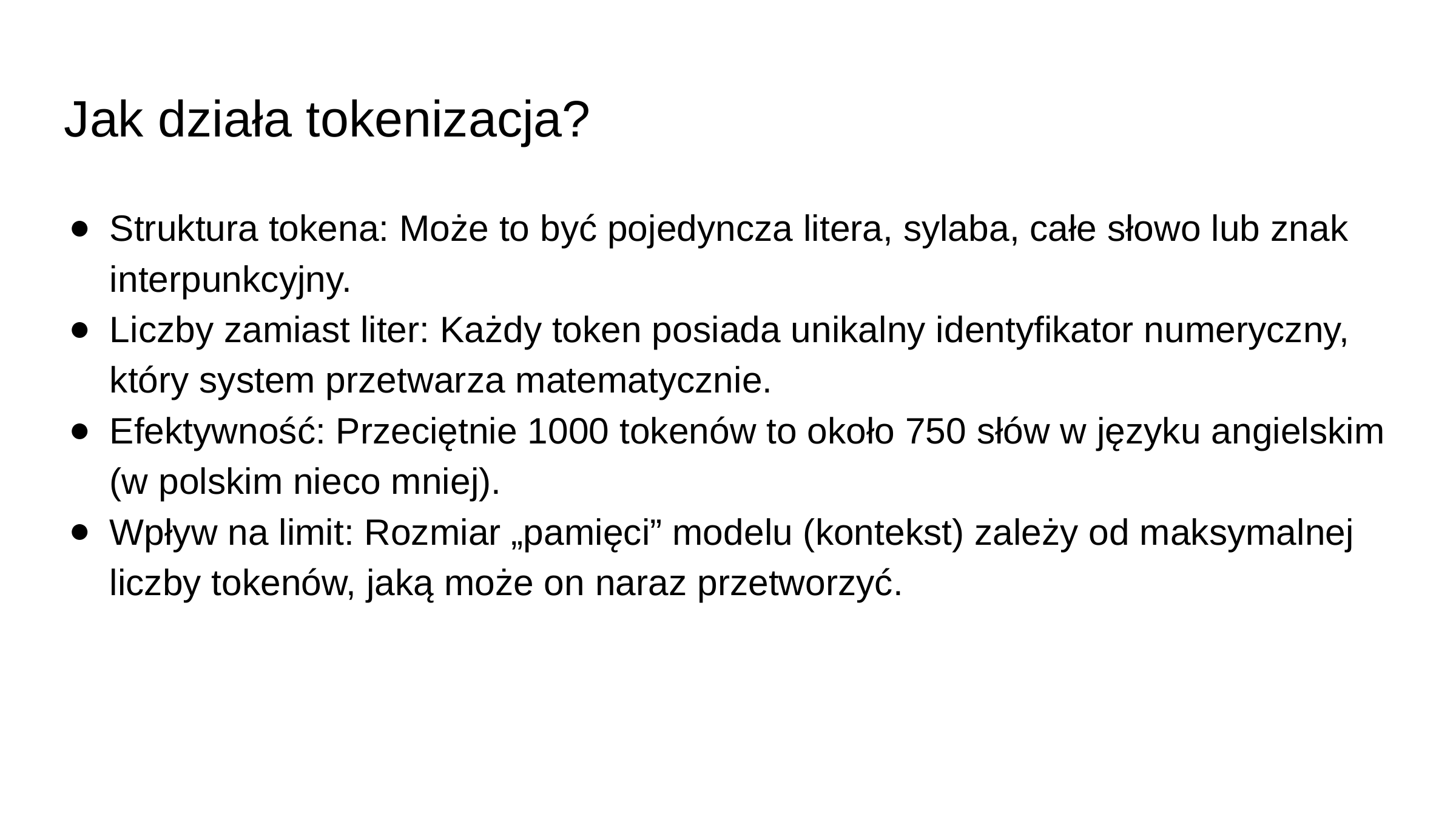

# Jak działa tokenizacja?
Struktura tokena: Może to być pojedyncza litera, sylaba, całe słowo lub znak interpunkcyjny.
Liczby zamiast liter: Każdy token posiada unikalny identyfikator numeryczny, który system przetwarza matematycznie.
Efektywność: Przeciętnie 1000 tokenów to około 750 słów w języku angielskim (w polskim nieco mniej).
Wpływ na limit: Rozmiar „pamięci” modelu (kontekst) zależy od maksymalnej liczby tokenów, jaką może on naraz przetworzyć.